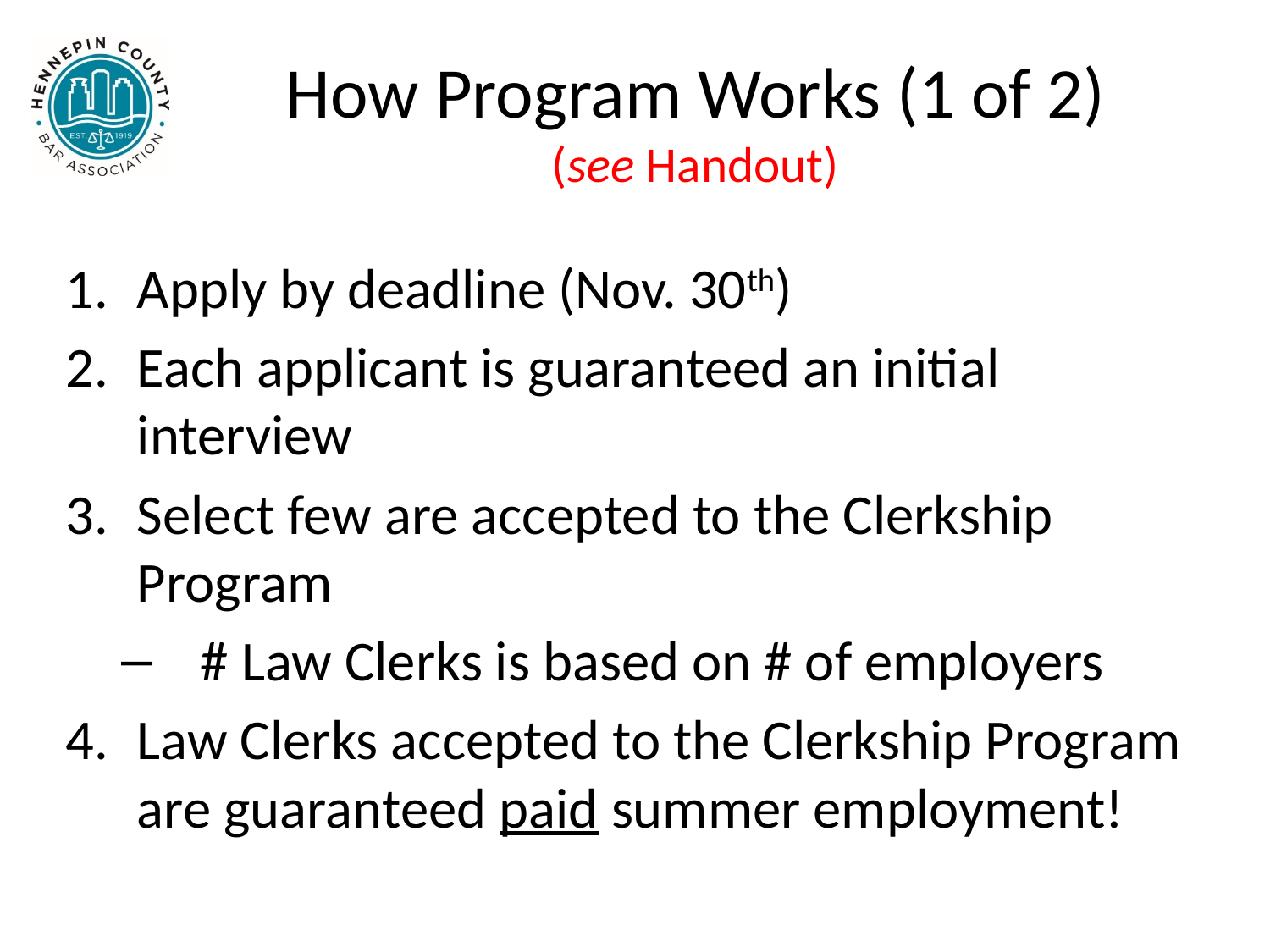

# How Program Works (1 of 2) (see Handout)
Apply by deadline (Nov. 30th)
Each applicant is guaranteed an initial interview
Select few are accepted to the Clerkship Program
# Law Clerks is based on # of employers
Law Clerks accepted to the Clerkship Program are guaranteed paid summer employment!